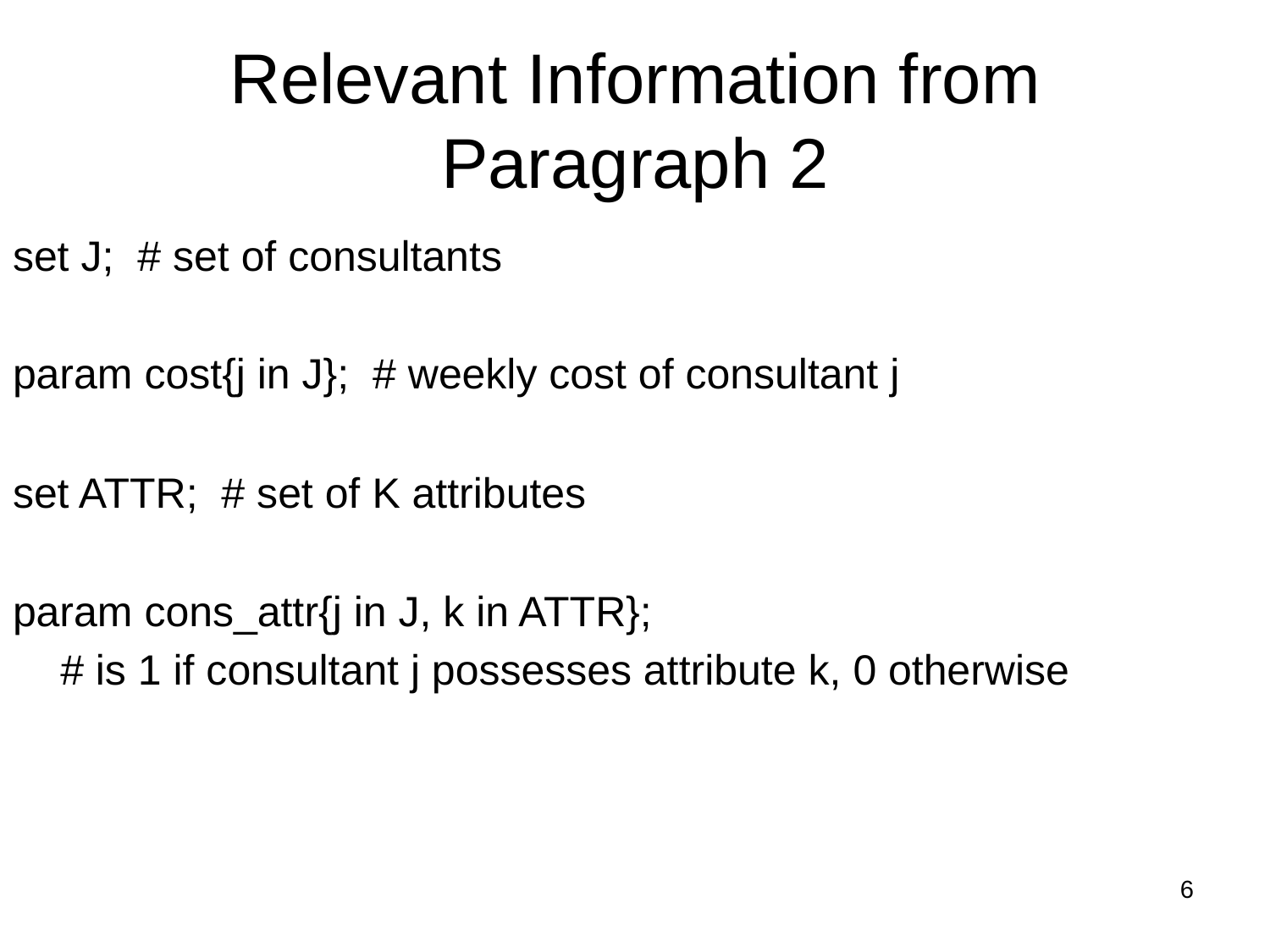

# Relevant Information from Paragraph 2
set J;  # set of consultants

param cost{j in J};  # weekly cost of consultant j

set ATTR;  # set of K attributes

param cons_attr{j in J, k in ATTR};
	# is 1 if consultant j possesses attribute k, 0 otherwise
6